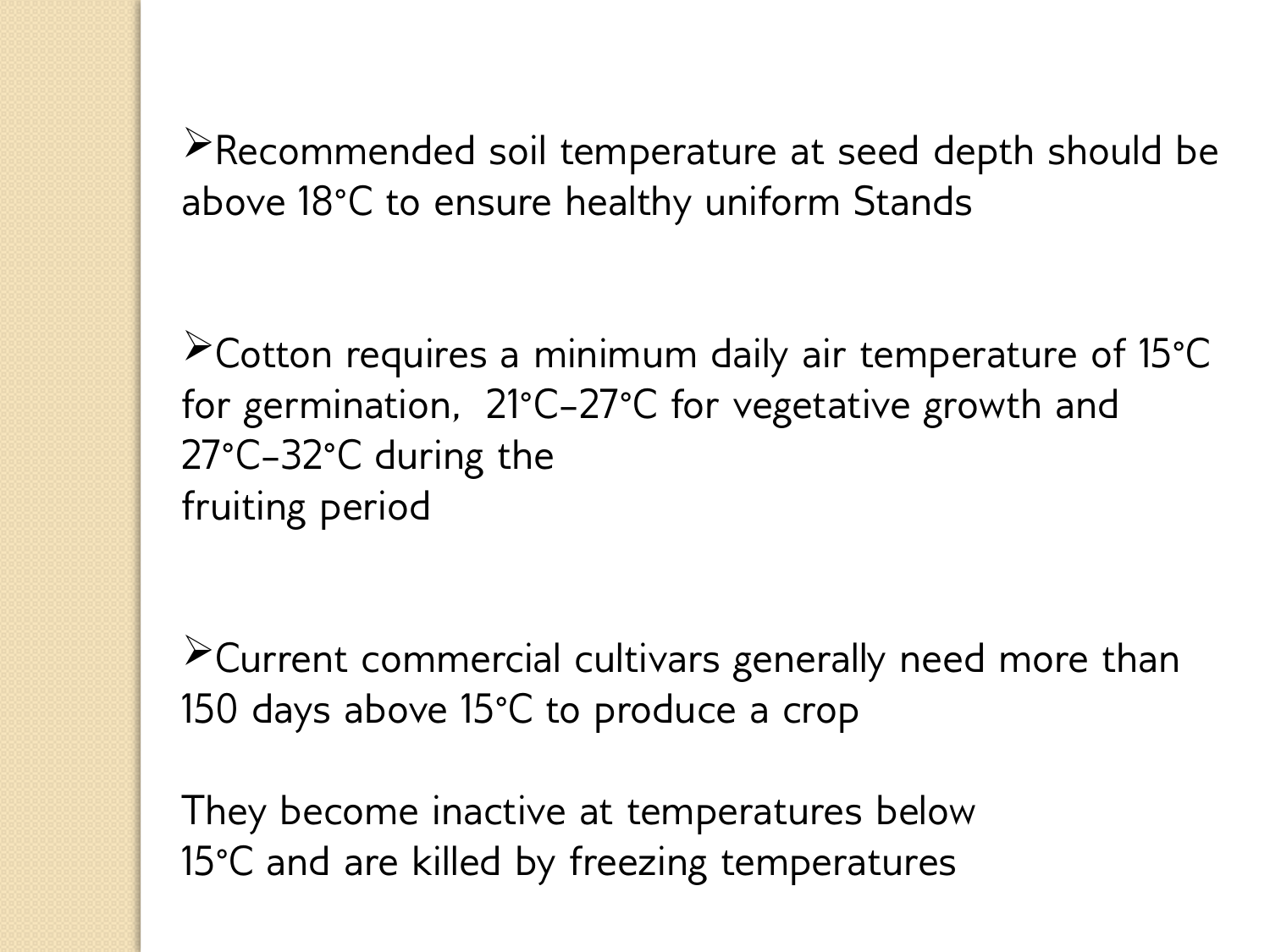

Recommended soil temperature at seed depth should be above 18°C to ensure healthy uniform Stands

Cotton requires a minimum daily air temperature of 15°C for germination,  21°C–27°C for vegetative growth and 27°C–32°C during the
fruiting period

Current commercial cultivars generally need more than 150 days above 15°C to produce a crop

They become inactive at temperatures below
15°C and are killed by freezing temperatures